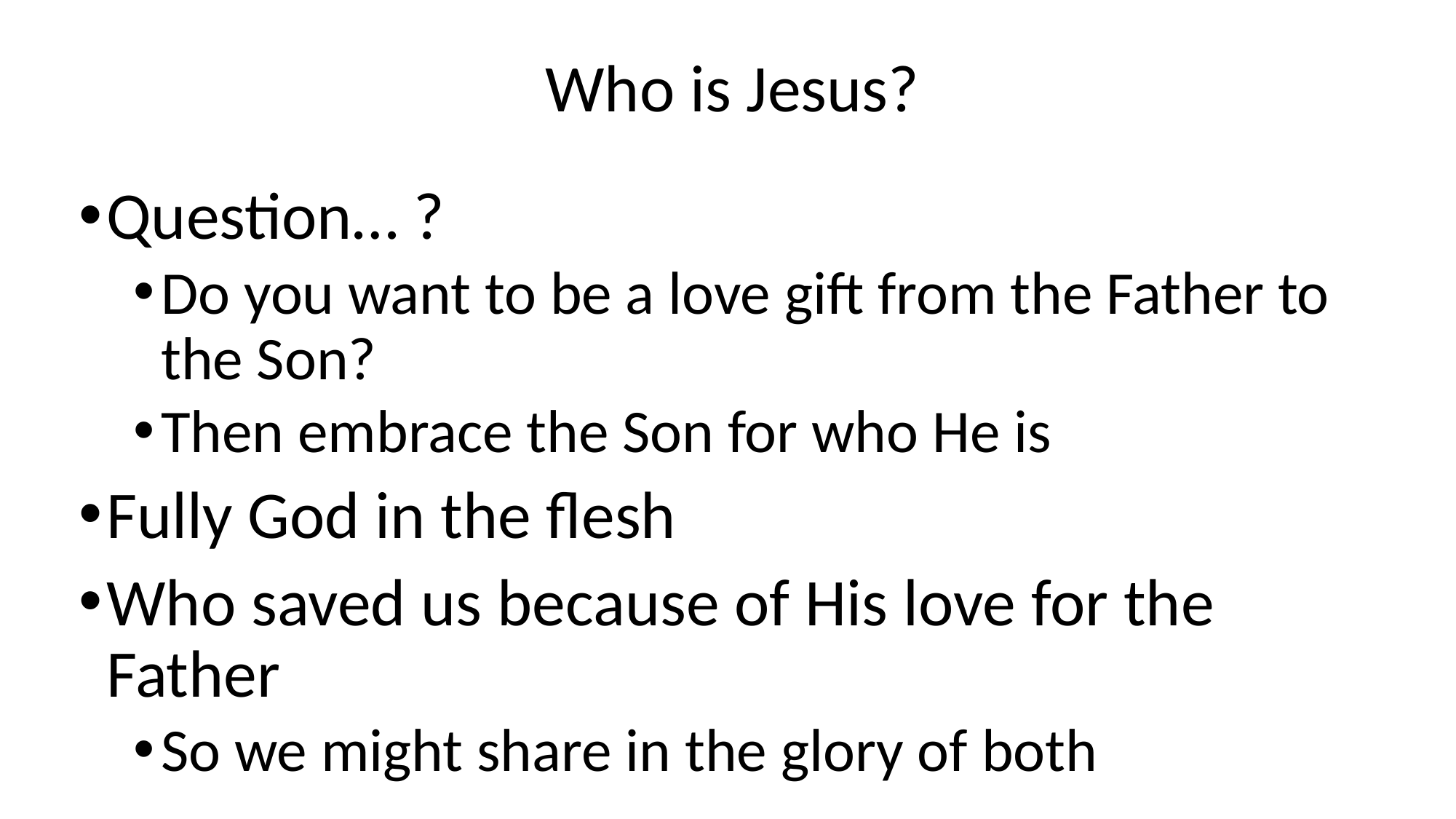

# Who is Jesus?
Question… ?
Do you want to be a love gift from the Father to the Son?
Then embrace the Son for who He is
Fully God in the flesh
Who saved us because of His love for the Father
So we might share in the glory of both